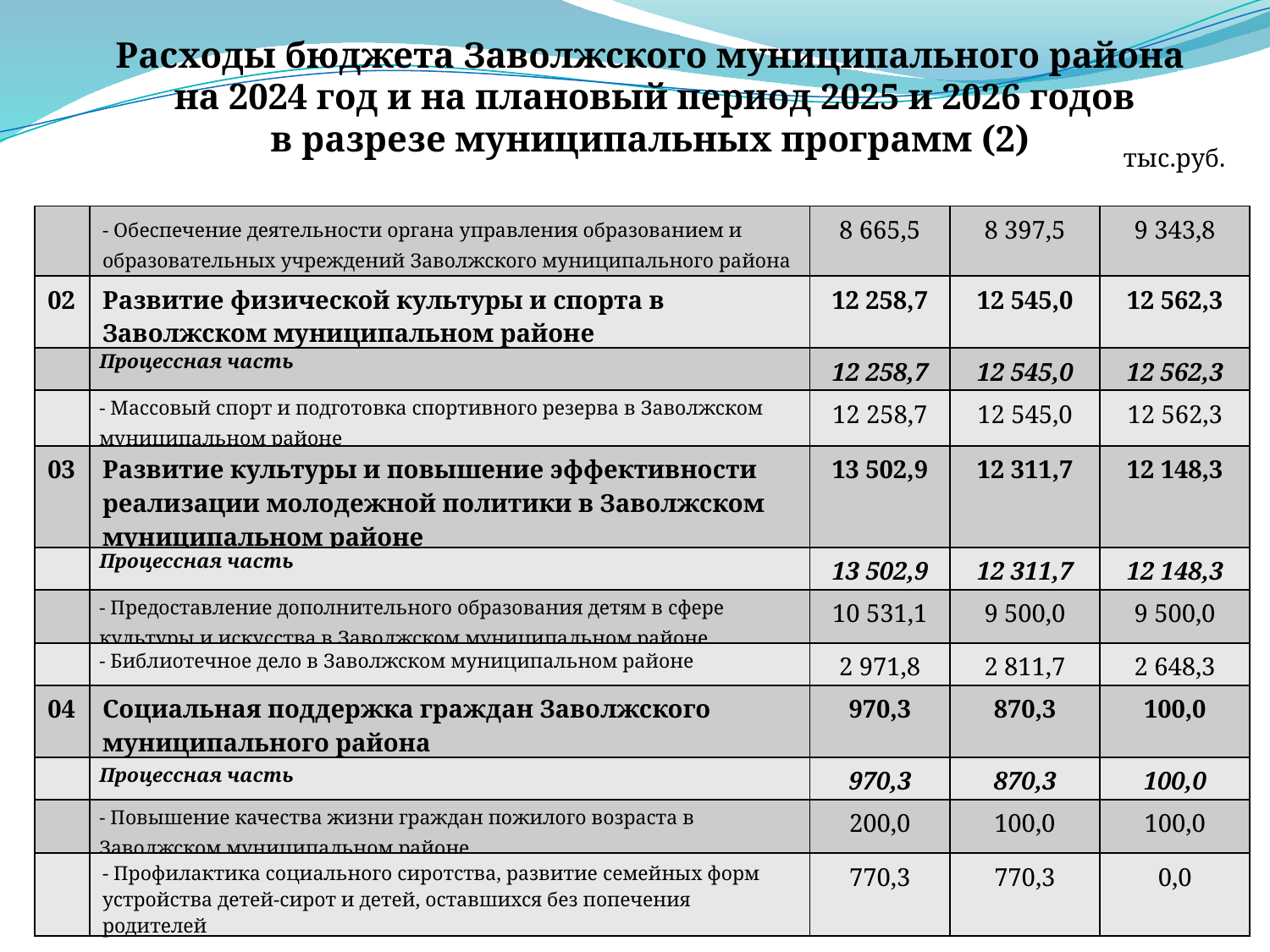

Расходы бюджета Заволжского муниципального района
 на 2024 год и на плановый период 2025 и 2026 годов
в разрезе муниципальных программ (2)
тыс.руб.
|  | - Обеспечение деятельности органа управления образованием и образовательных учреждений Заволжского муниципального района | 8 665,5 | 8 397,5 | 9 343,8 |
| --- | --- | --- | --- | --- |
| 02 | Развитие физической культуры и спорта в Заволжском муниципальном районе | 12 258,7 | 12 545,0 | 12 562,3 |
|  | Процессная часть | 12 258,7 | 12 545,0 | 12 562,3 |
|  | - Массовый спорт и подготовка спортивного резерва в Заволжском муниципальном районе | 12 258,7 | 12 545,0 | 12 562,3 |
| 03 | Развитие культуры и повышение эффективности реализации молодежной политики в Заволжском муниципальном районе | 13 502,9 | 12 311,7 | 12 148,3 |
|  | Процессная часть | 13 502,9 | 12 311,7 | 12 148,3 |
|  | - Предоставление дополнительного образования детям в сфере культуры и искусства в Заволжском муниципальном районе | 10 531,1 | 9 500,0 | 9 500,0 |
|  | - Библиотечное дело в Заволжском муниципальном районе | 2 971,8 | 2 811,7 | 2 648,3 |
| 04 | Социальная поддержка граждан Заволжского муниципального района | 970,3 | 870,3 | 100,0 |
|  | Процессная часть | 970,3 | 870,3 | 100,0 |
|  | - Повышение качества жизни граждан пожилого возраста в Заволжском муниципальном районе | 200,0 | 100,0 | 100,0 |
|  | - Профилактика социального сиротства, развитие семейных форм устройства детей-сирот и детей, оставшихся без попечения родителей | 770,3 | 770,3 | 0,0 |